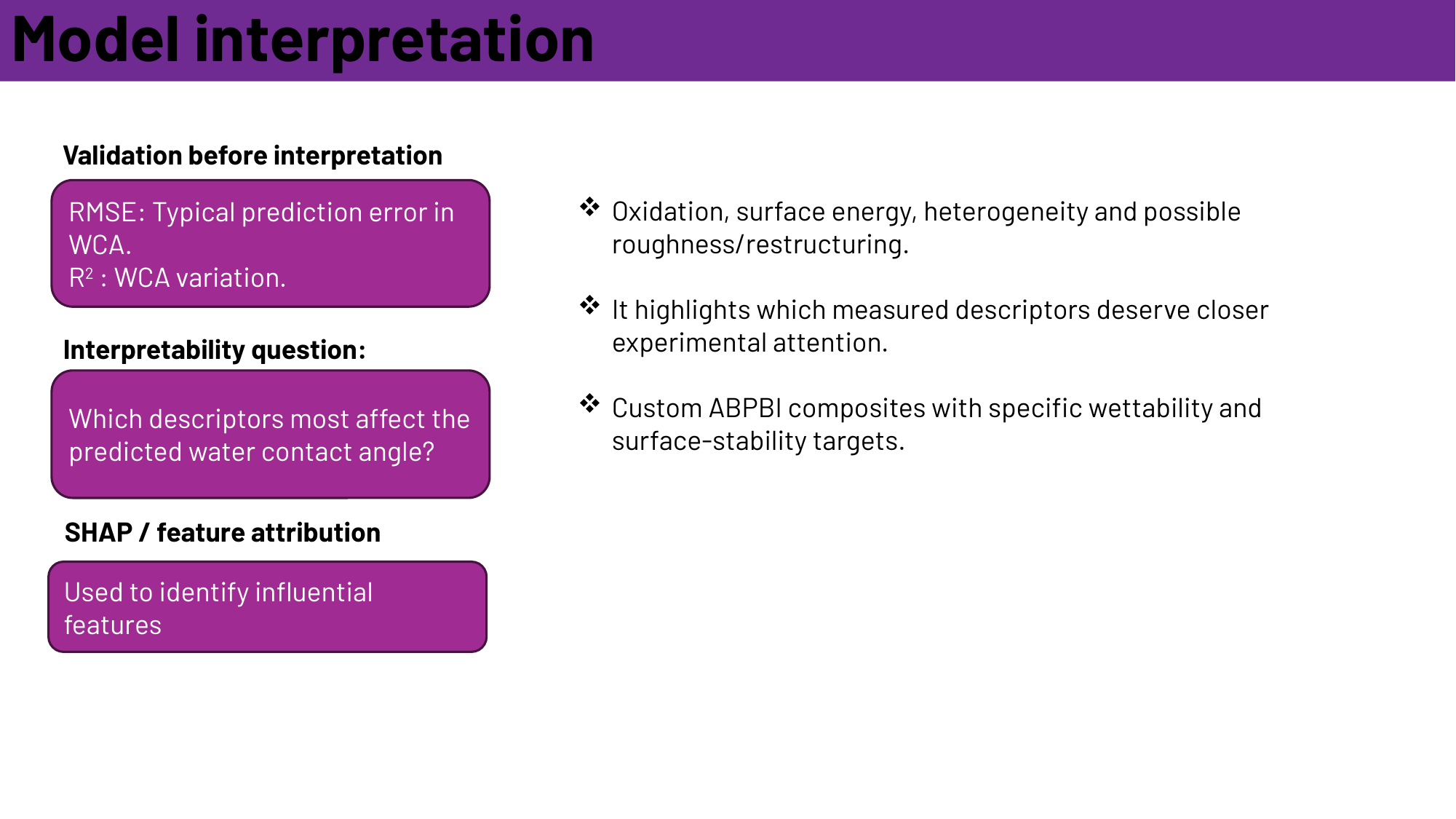

# Model interpretation
Validation before interpretation

RMSE: Typical prediction error in WCA.
R2 : WCA variation.
Oxidation, surface energy, heterogeneity and possible roughness/restructuring.

It highlights which measured descriptors deserve closer experimental attention.

Custom ABPBI composites with specific wettability and surface-stability targets.
Interpretability question:
Which descriptors most affect the predicted water contact angle?
SHAP / feature attribution
Used to identify influential features